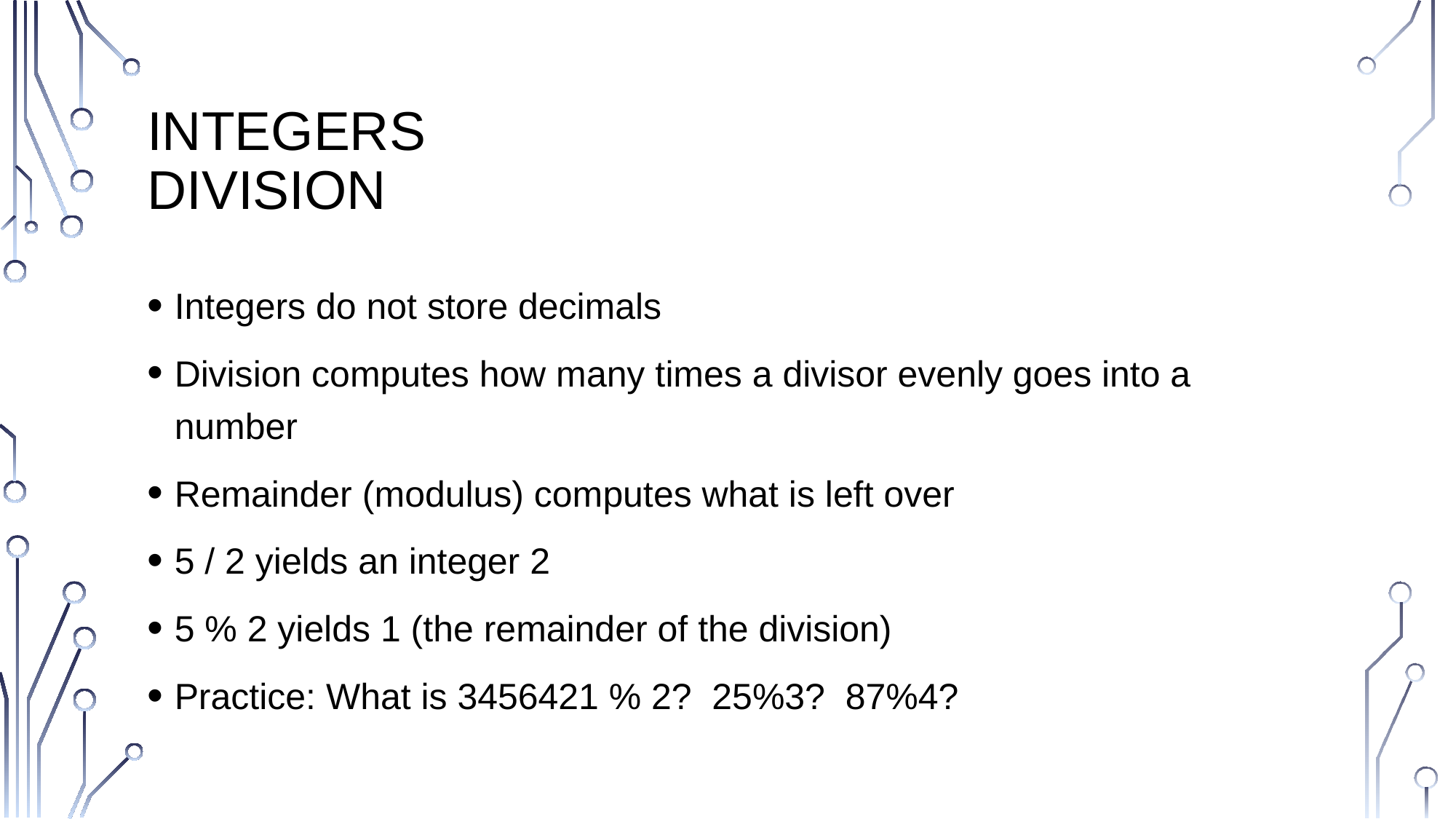

# Integers Division
Integers do not store decimals
Division computes how many times a divisor evenly goes into a number
Remainder (modulus) computes what is left over
5 / 2 yields an integer 2
5 % 2 yields 1 (the remainder of the division)
Practice: What is 3456421 % 2?  25%3?  87%4?